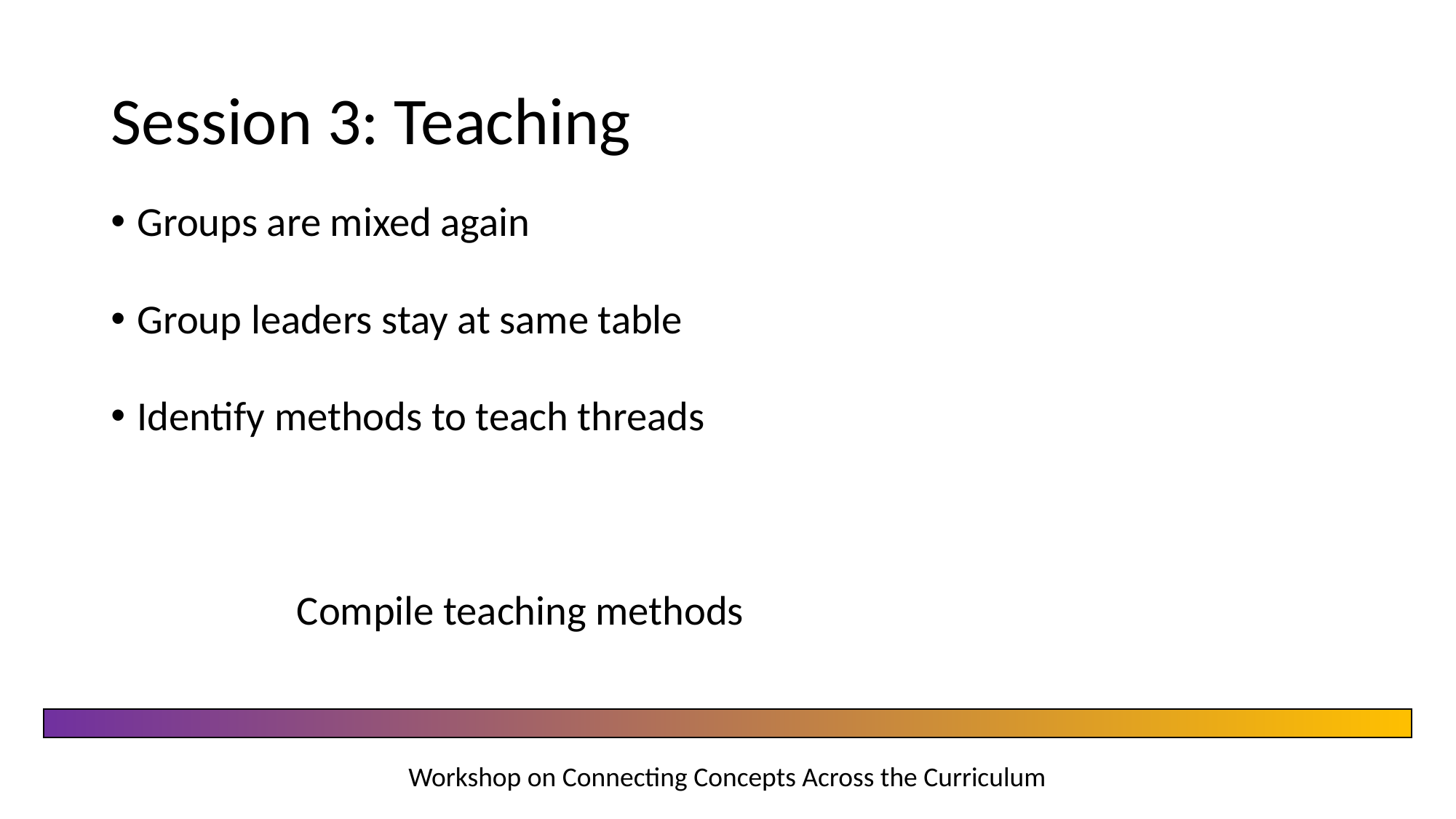

# Session 3: Teaching
Groups are mixed again
Group leaders stay at same table
Identify methods to teach threads

Compile teaching methods

Workshop on Connecting Concepts Across the Curriculum